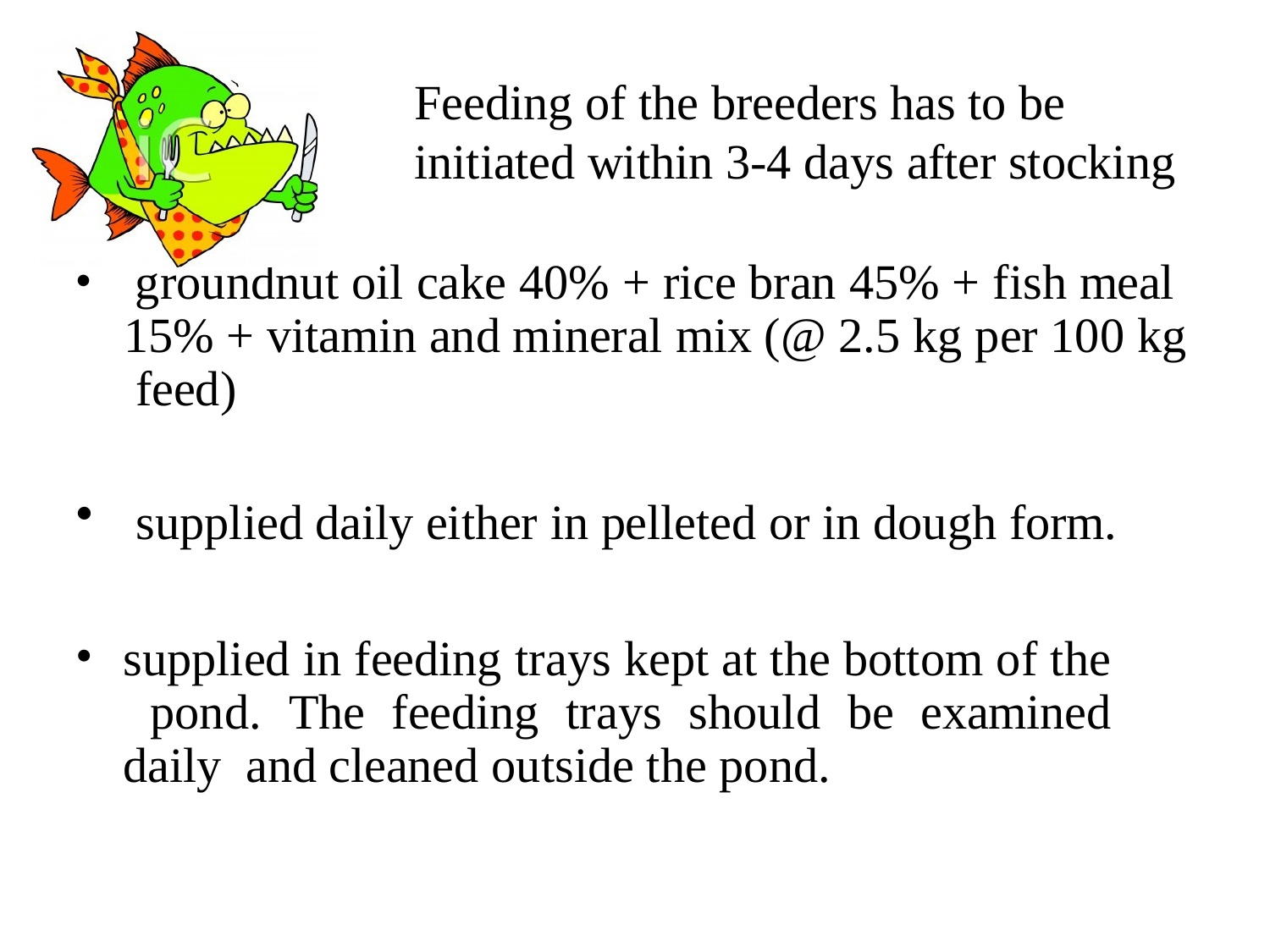

# Feeding of the breeders has to be  initiated within 3-4 days after stocking
•	.
groundnut oil cake 40% + rice bran 45% + fish meal  15% + vitamin and mineral mix (@ 2.5 kg per 100 kg  feed)
•
supplied daily either in pelleted or in dough form.

supplied in feeding trays kept at the bottom of the  pond. The feeding trays should be examined daily  and cleaned outside the pond.